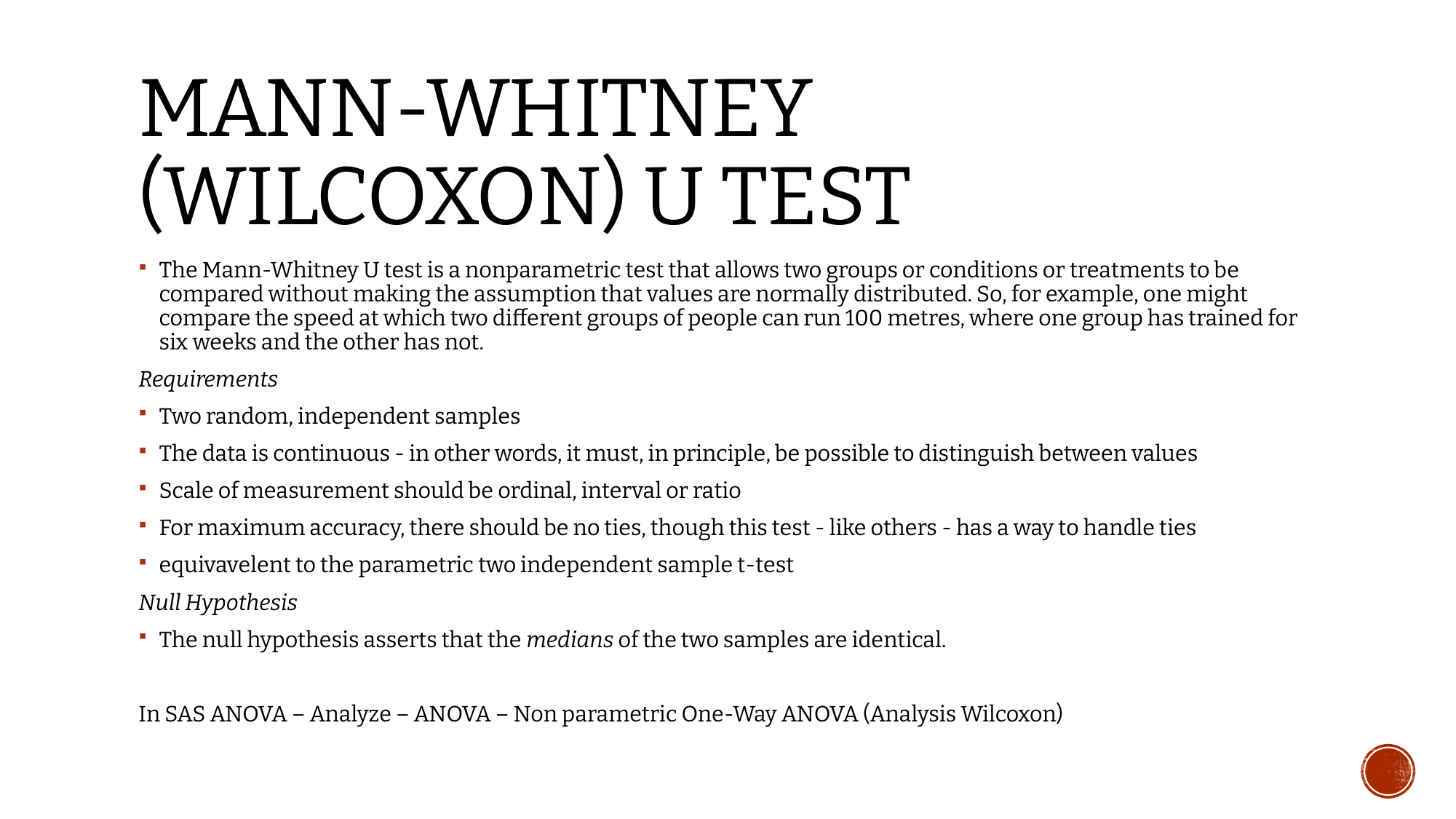

# Mann-Whitney (Wilcoxon) U test
The Mann-Whitney U test is a nonparametric test that allows two groups or conditions or treatments to be compared without making the assumption that values are normally distributed. So, for example, one might compare the speed at which two different groups of people can run 100 metres, where one group has trained for six weeks and the other has not.
Requirements
Two random, independent samples
The data is continuous - in other words, it must, in principle, be possible to distinguish between values
Scale of measurement should be ordinal, interval or ratio
For maximum accuracy, there should be no ties, though this test - like others - has a way to handle ties
equivavelent to the parametric two independent sample t-test
Null Hypothesis
The null hypothesis asserts that the medians of the two samples are identical.

In SAS ANOVA – Analyze – ANOVA – Non parametric One-Way ANOVA (Analysis Wilcoxon)